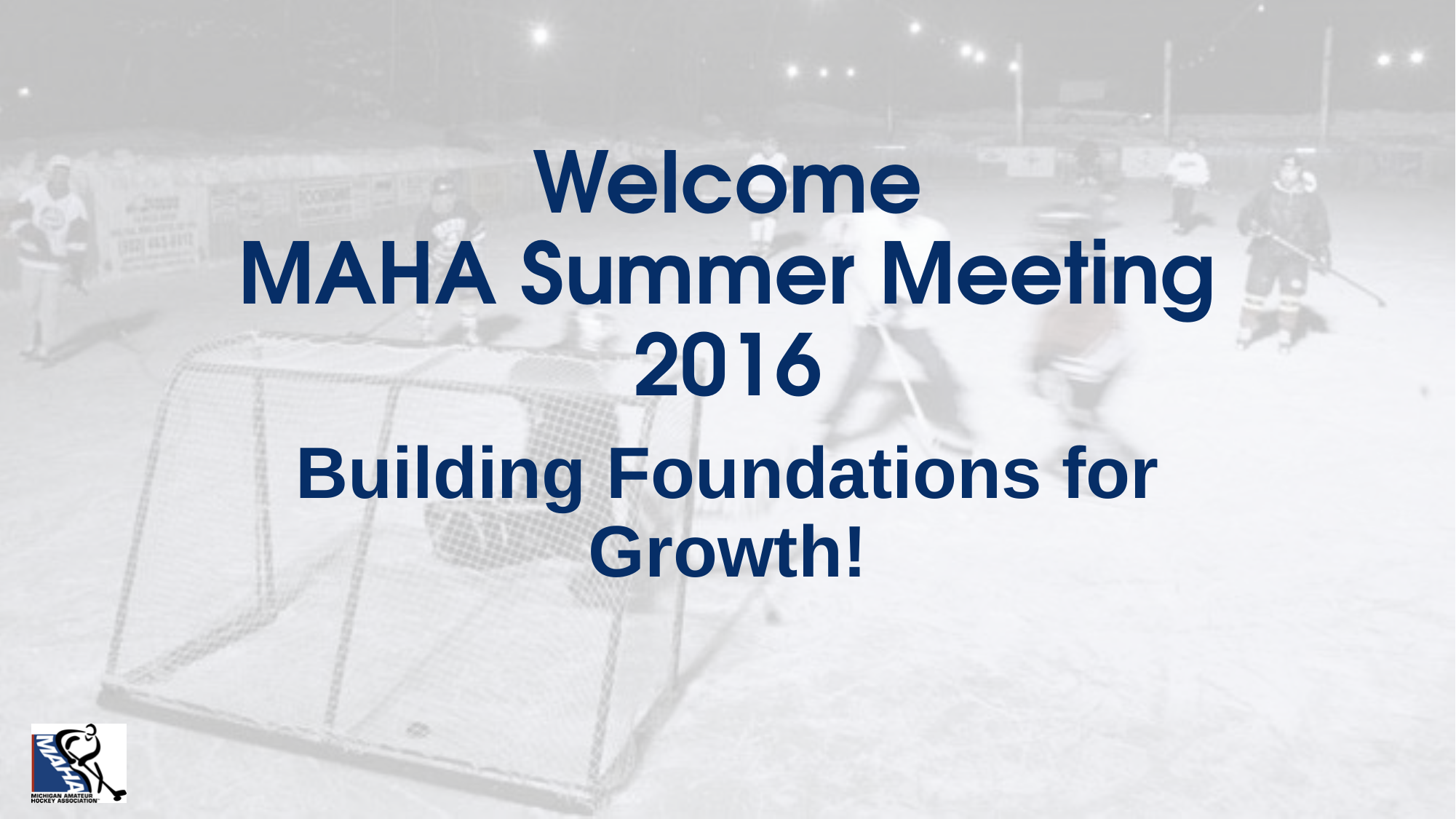

# Welcome MAHA Summer Meeting 2016
Building Foundations for Growth!